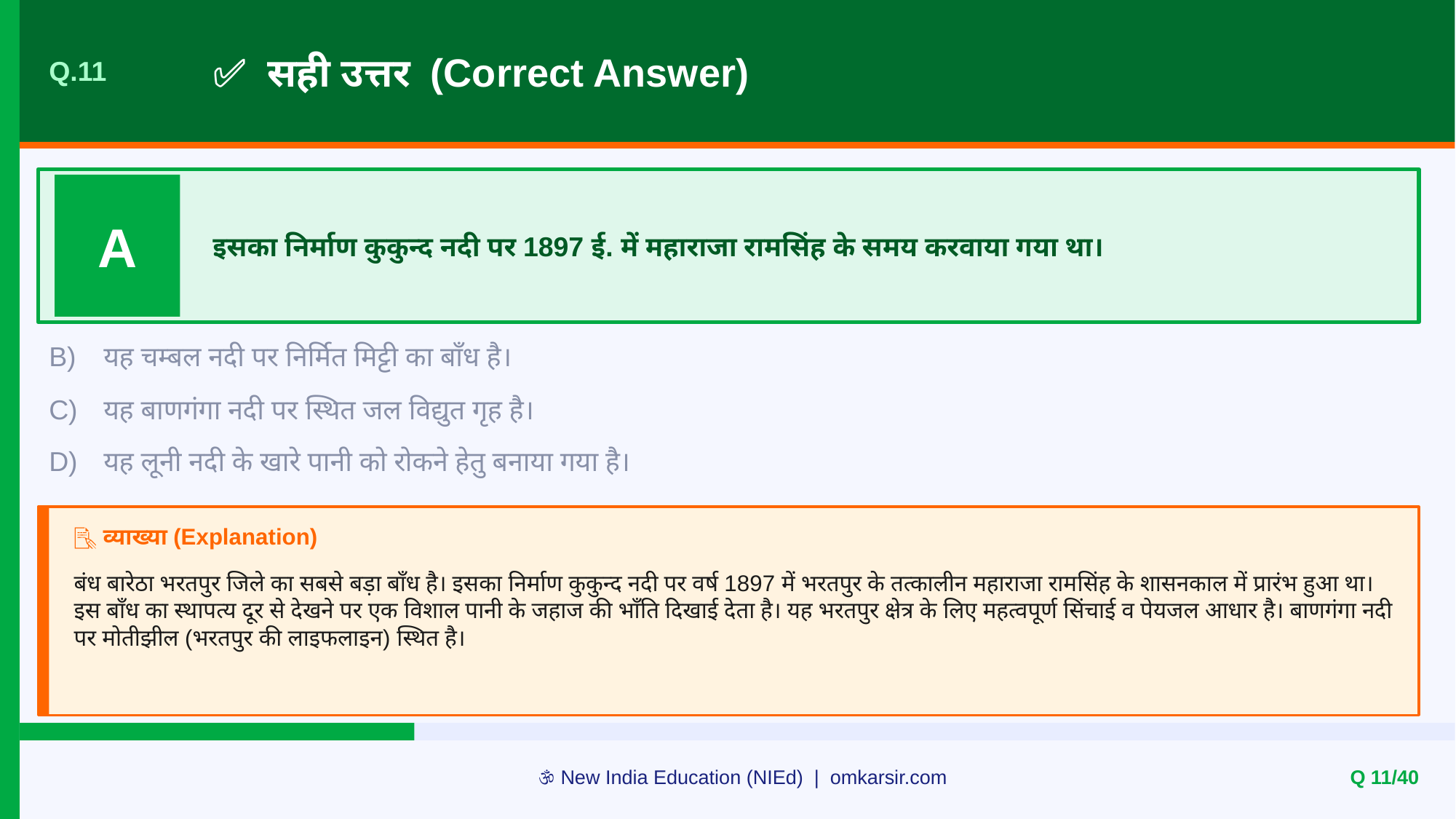

✅  सही उत्तर  (Correct Answer)
Q.11

A
इसका निर्माण कुकुन्द नदी पर 1897 ई. में महाराजा रामसिंह के समय करवाया गया था।
B)
यह चम्बल नदी पर निर्मित मिट्टी का बाँध है।
C)
यह बाणगंगा नदी पर स्थित जल विद्युत गृह है।
D)
यह लूनी नदी के खारे पानी को रोकने हेतु बनाया गया है।

📝 व्याख्या (Explanation)
बंध बारेठा भरतपुर जिले का सबसे बड़ा बाँध है। इसका निर्माण कुकुन्द नदी पर वर्ष 1897 में भरतपुर के तत्कालीन महाराजा रामसिंह के शासनकाल में प्रारंभ हुआ था। इस बाँध का स्थापत्य दूर से देखने पर एक विशाल पानी के जहाज की भाँति दिखाई देता है। यह भरतपुर क्षेत्र के लिए महत्वपूर्ण सिंचाई व पेयजल आधार है। बाणगंगा नदी पर मोतीझील (भरतपुर की लाइफलाइन) स्थित है।

🕉️ New India Education (NIEd)  |  omkarsir.com
Q 11/40